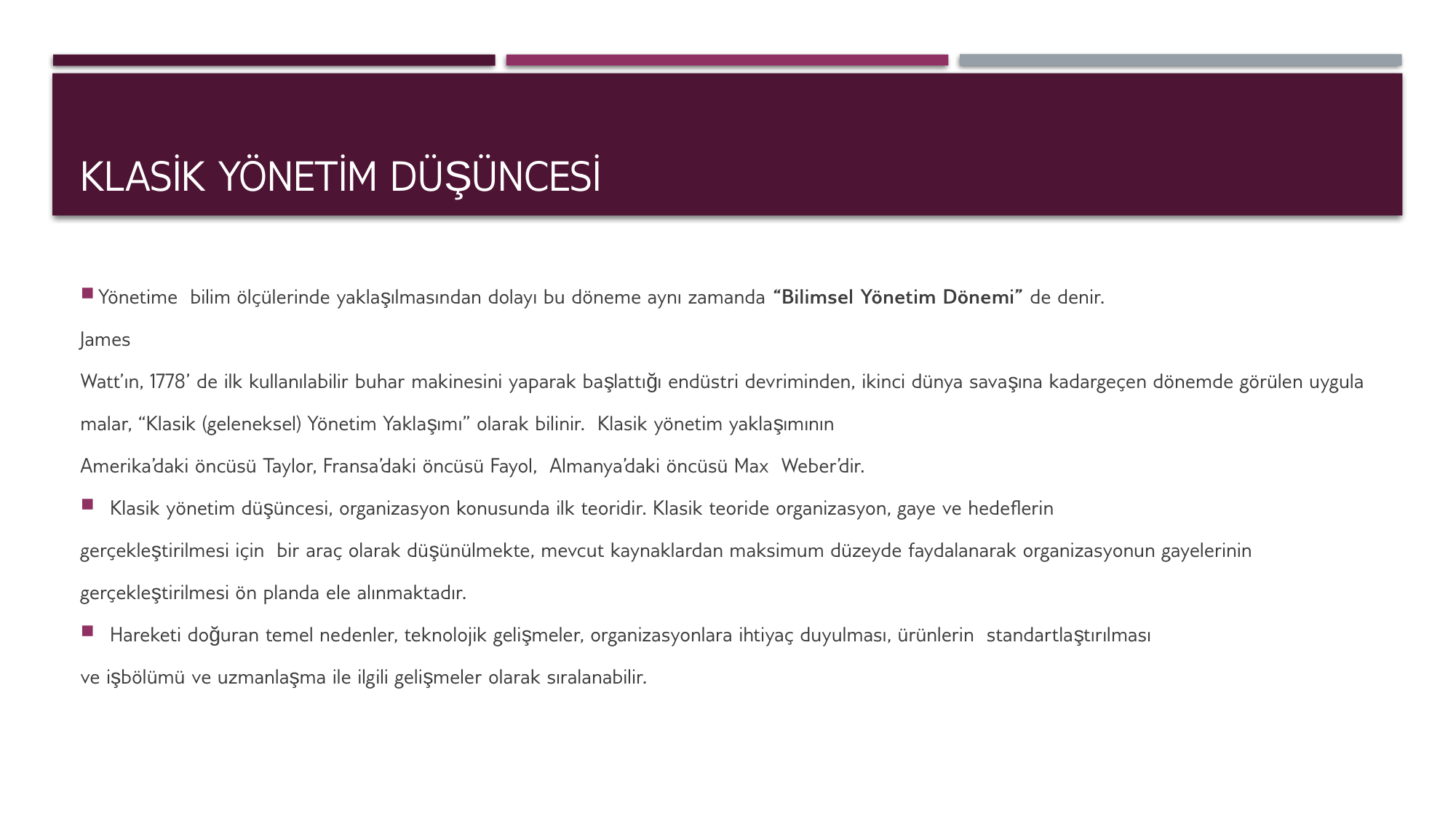

# KLASİK YÖNeTİM DÜŞÜNCESİ
 Yönetime  bilim ölçülerinde yaklaşılmasından dolayı bu döneme aynı zamanda “Bilimsel Yönetim Dönemi” de denir.
James  Watt’ın, 1778’ de ilk kullanılabilir buhar makinesini yaparak başlattığı endüstri devriminden, ikinci dünya savaşına kadargeçen dönemde görülen uygulamalar, “Klasik (geleneksel) Yönetim Yaklaşımı” olarak bilinir.  Klasik yönetim yaklaşımının
Amerika’daki öncüsü Taylor, Fransa’daki öncüsü Fayol,  Almanya’daki öncüsü Max  Weber’dir.
Klasik yönetim düşüncesi, organizasyon konusunda ilk teoridir. Klasik teoride organizasyon, gaye ve hedeflerin
gerçekleştirilmesi için  bir araç olarak düşünülmekte, mevcut kaynaklardan maksimum düzeyde faydalanarak organizasyonun gayelerinin  gerçekleştirilmesi ön planda ele alınmaktadır.
Hareketi doğuran temel nedenler, teknolojik gelişmeler, organizasyonlara ihtiyaç duyulması, ürünlerin  standartlaştırılması
ve işbölümü ve uzmanlaşma ile ilgili gelişmeler olarak sıralanabilir.